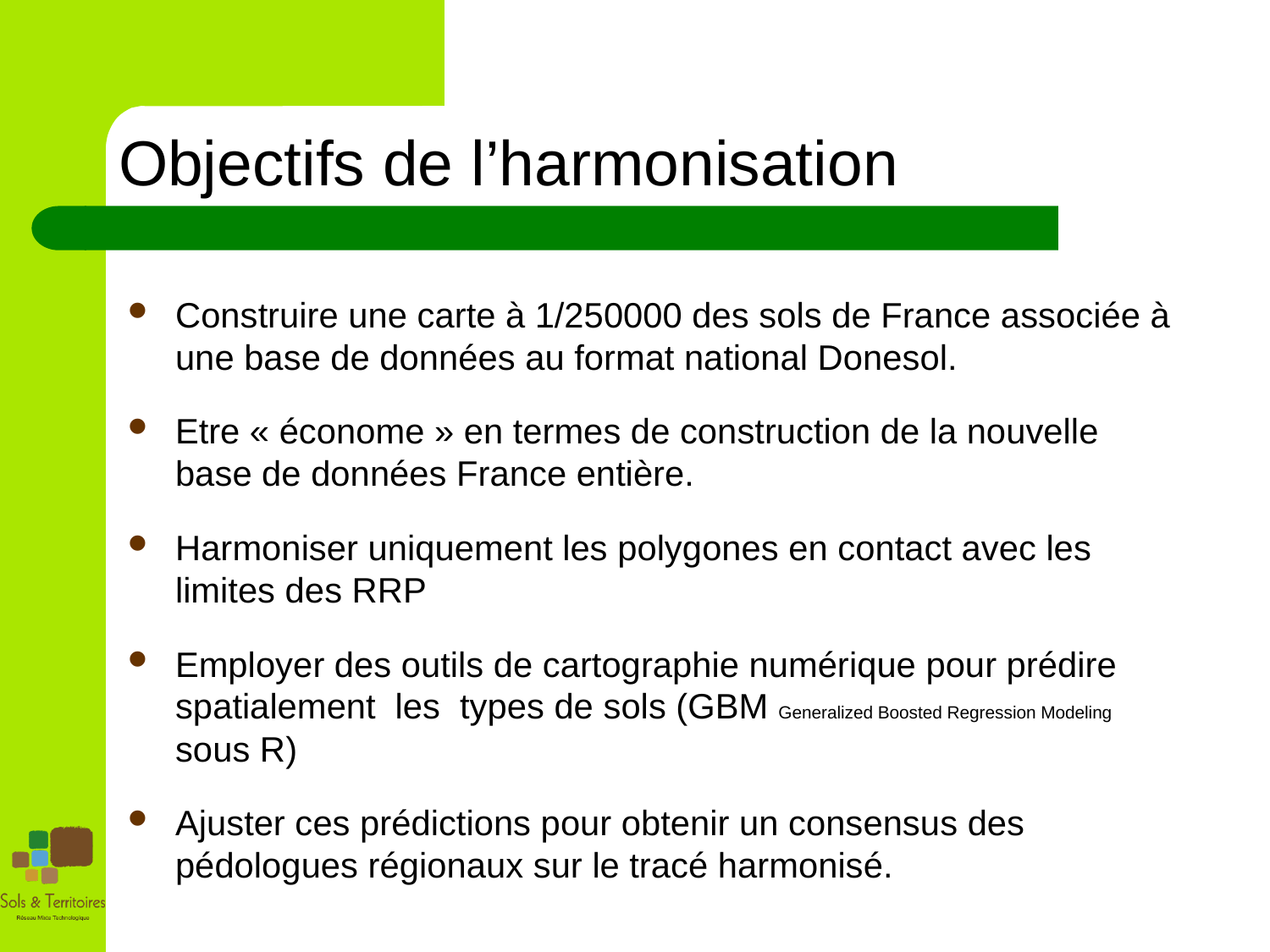

# Objectifs de l’harmonisation
Construire une carte à 1/250000 des sols de France associée à une base de données au format national Donesol.

Etre « économe » en termes de construction de la nouvelle base de données France entière.

Harmoniser uniquement les polygones en contact avec les limites des RRP

Employer des outils de cartographie numérique pour prédire spatialement  les  types de sols (GBM Generalized Boosted Regression Modeling sous R)

Ajuster ces prédictions pour obtenir un consensus des pédologues régionaux sur le tracé harmonisé.